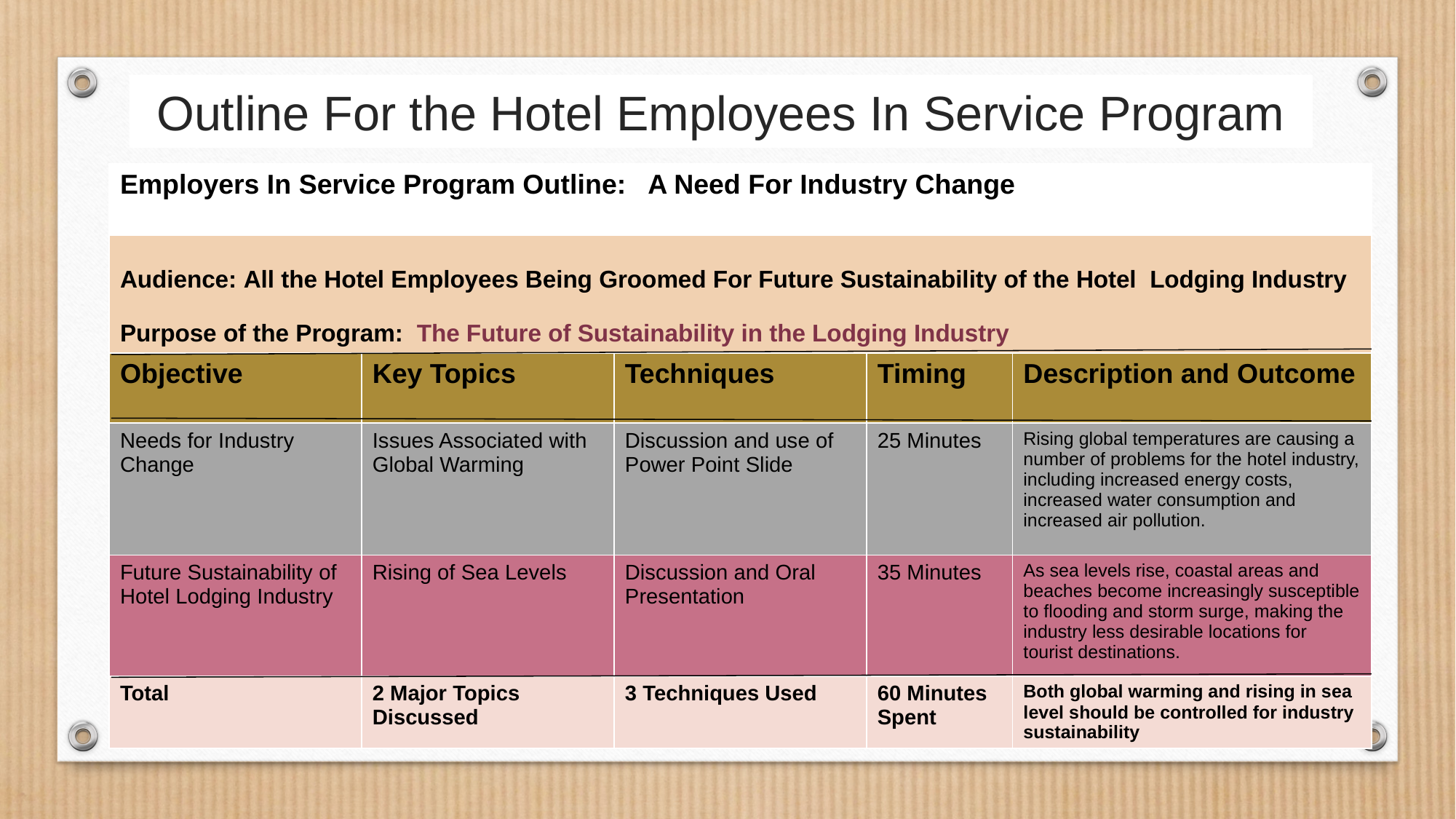

# Outline For the Hotel Employees In Service Program
| Employers In Service Program Outline: A Need For Industry Change |  |  |  |  |
| --- | --- | --- | --- | --- |
| Audience: All the Hotel Employees Being Groomed For Future Sustainability of the Hotel Lodging Industry Purpose of the Program: The Future of Sustainability in the Lodging Industry |  |  |  |  |
| Objective | Key Topics | Techniques | Timing | Description and Outcome |
| Needs for Industry Change | Issues Associated with Global Warming | Discussion and use of Power Point Slide | 25 Minutes | Rising global temperatures are causing a number of problems for the hotel industry, including increased energy costs, increased water consumption and increased air pollution. |
| Future Sustainability of Hotel Lodging Industry | Rising of Sea Levels | Discussion and Oral Presentation | 35 Minutes | As sea levels rise, coastal areas and beaches become increasingly susceptible to flooding and storm surge, making the industry less desirable locations for tourist destinations. |
| Total | 2 Major Topics Discussed | 3 Techniques Used | 60 Minutes Spent | Both global warming and rising in sea level should be controlled for industry sustainability |